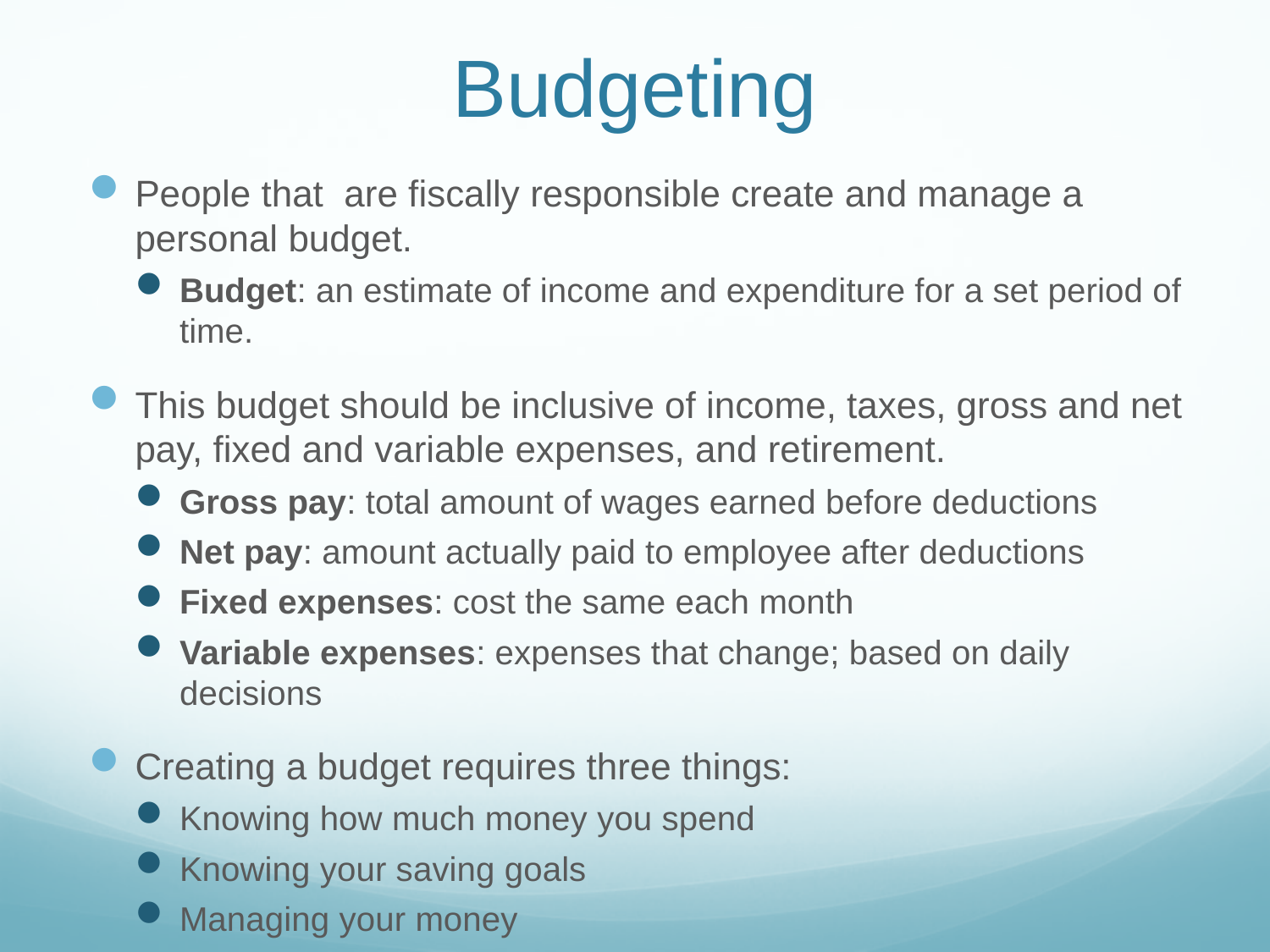

# Budgeting
People that  are fiscally responsible create and manage a personal budget.
Budget: an estimate of income and expenditure for a set period of time.
This budget should be inclusive of income, taxes, gross and net pay, fixed and variable expenses, and retirement.
Gross pay: total amount of wages earned before deductions
Net pay: amount actually paid to employee after deductions
Fixed expenses: cost the same each month
Variable expenses: expenses that change; based on daily decisions
Creating a budget requires three things:
Knowing how much money you spend
Knowing your saving goals
Managing your money